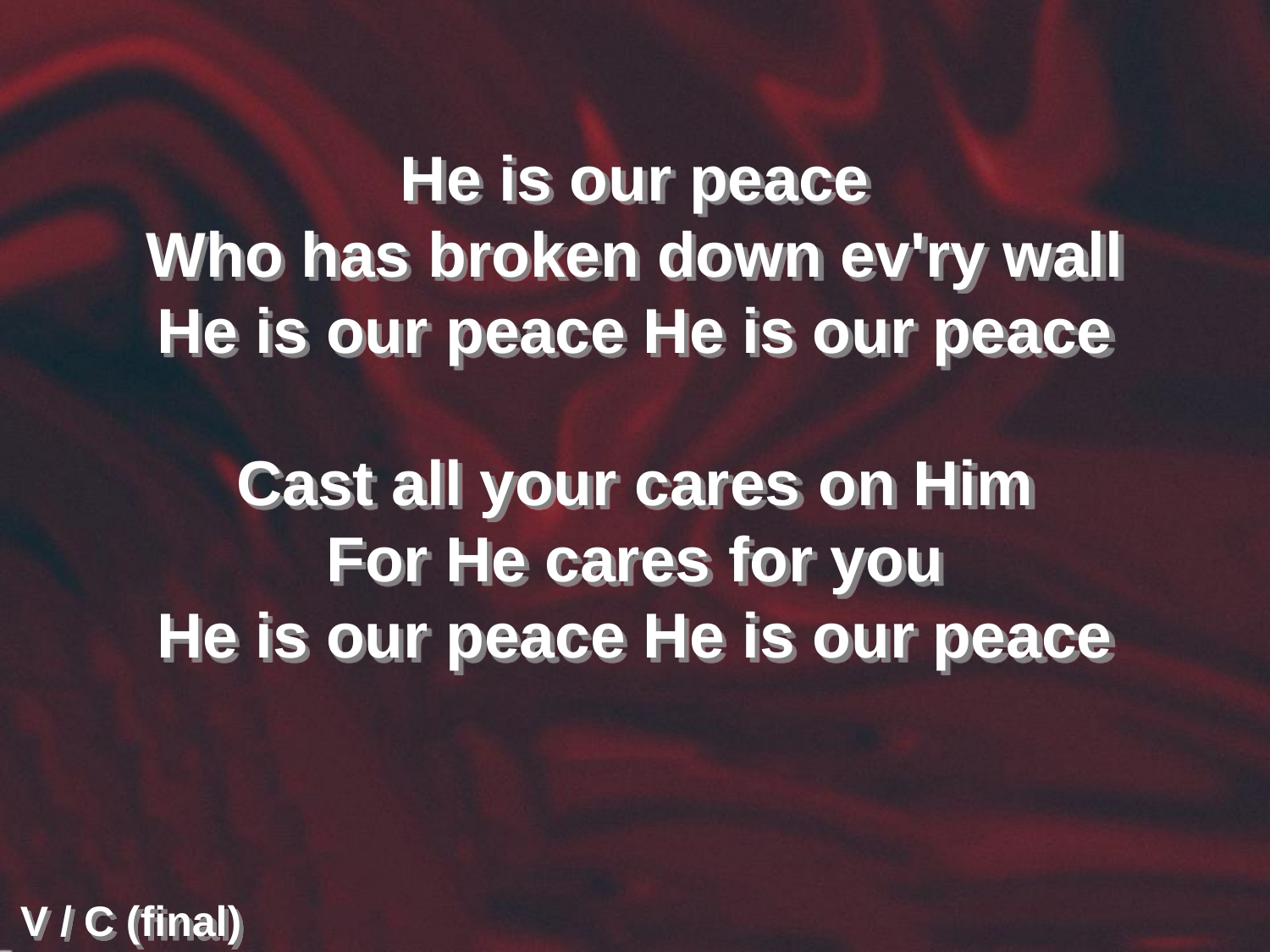

He is our peace
Who has broken down ev'ry wall
He is our peace He is our peace

Cast all your cares on Him
For He cares for you
He is our peace He is our peace
V / C (final)